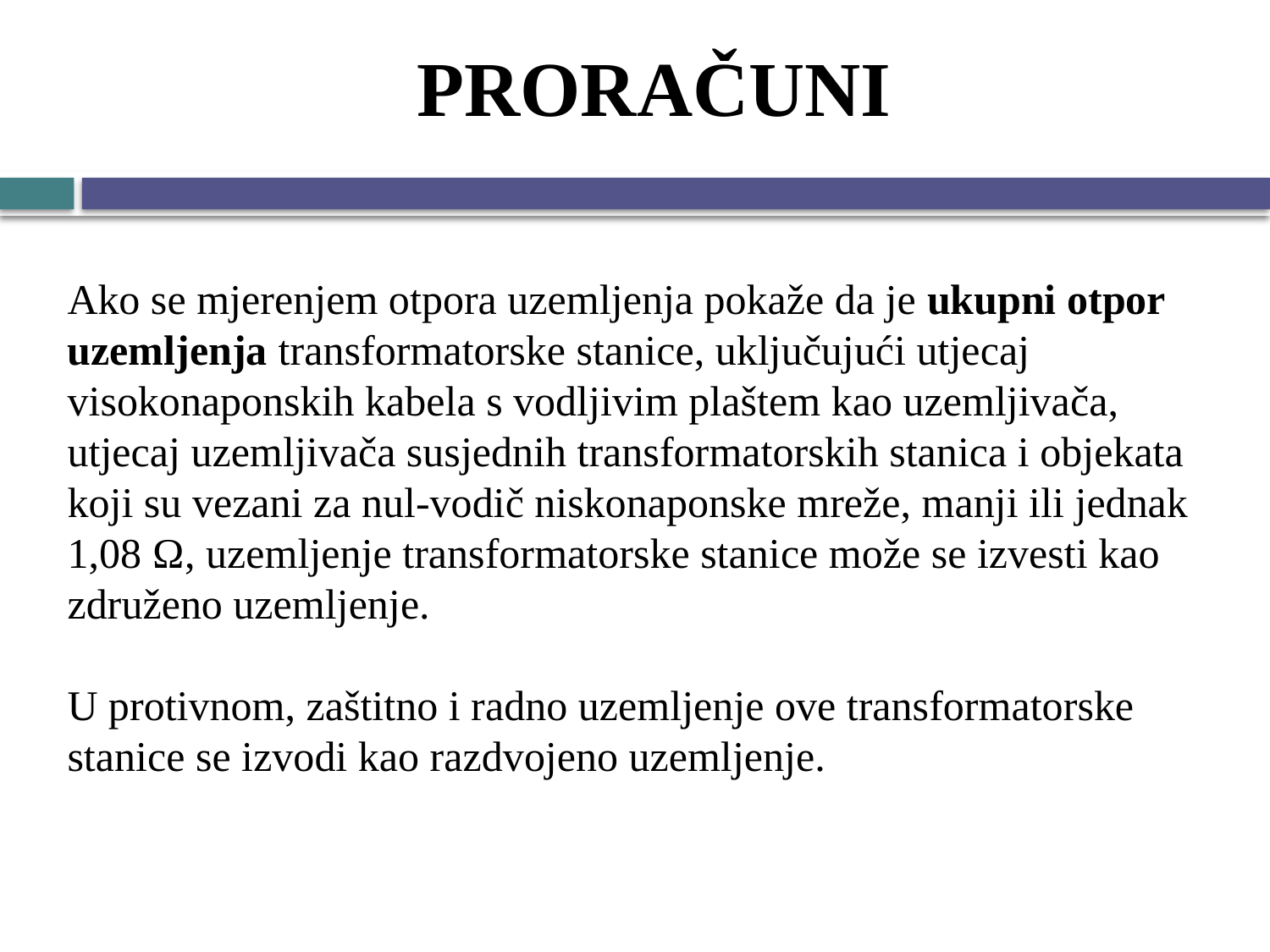

# PRORAČUNI
Ako se mjerenjem otpora uzemljenja pokaže da je ukupni otpor uzemljenja transformatorske stanice, uključujući utjecaj visokonaponskih kabela s vodljivim plaštem kao uzemljivača, utjecaj uzemljivača susjednih transformatorskih stanica i objekata koji su vezani za nul-vodič niskonaponske mreže, manji ili jednak 1,08 Ω, uzemljenje transformatorske stanice može se izvesti kao združeno uzemljenje.

U protivnom, zaštitno i radno uzemljenje ove transformatorske stanice se izvodi kao razdvojeno uzemljenje.